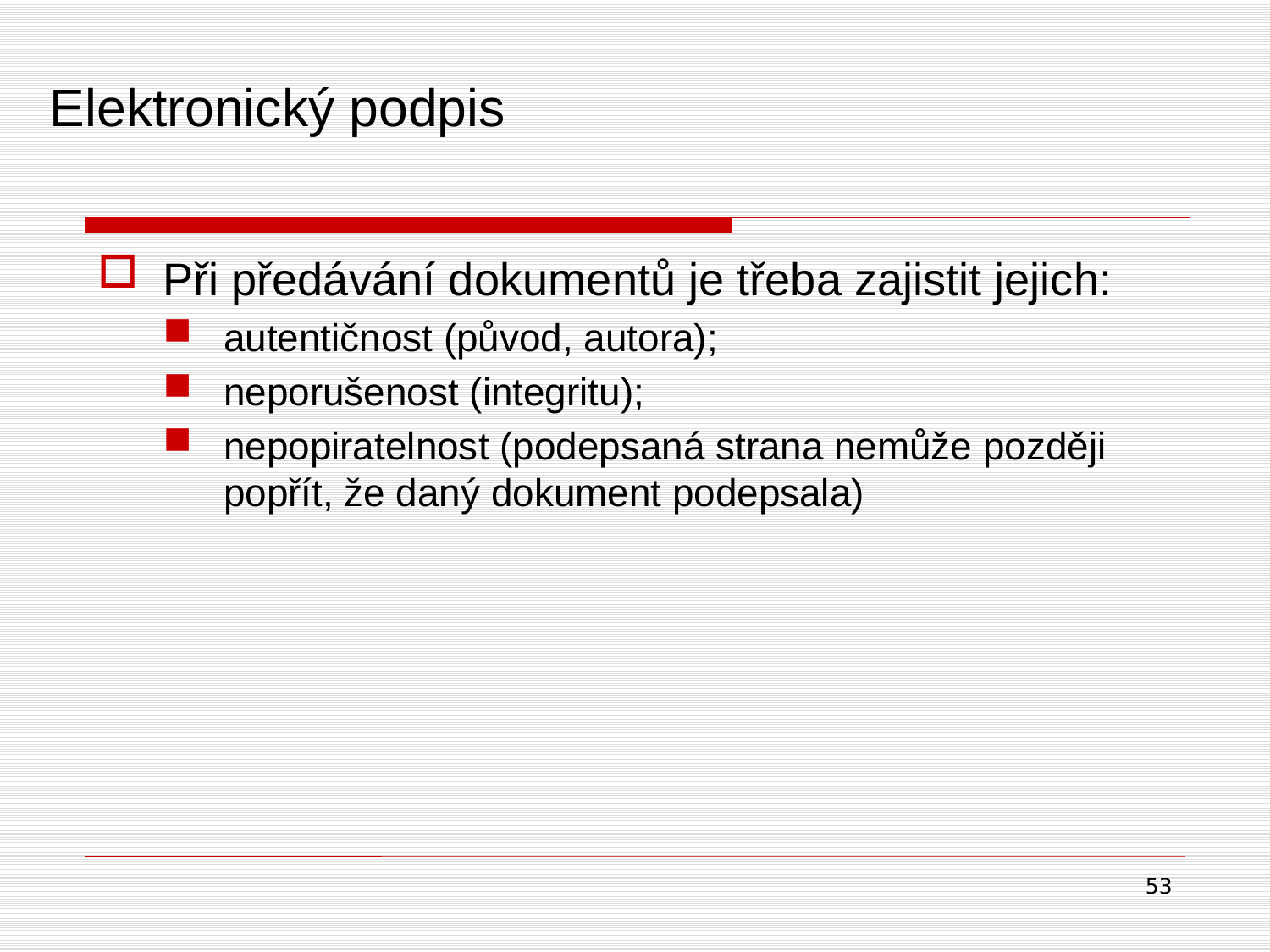

# Elektronický podpis
Při předávání dokumentů je třeba zajistit jejich:
autentičnost (původ, autora);
neporušenost (integritu);
nepopiratelnost (podepsaná strana nemůže později popřít, že daný dokument podepsala)
53